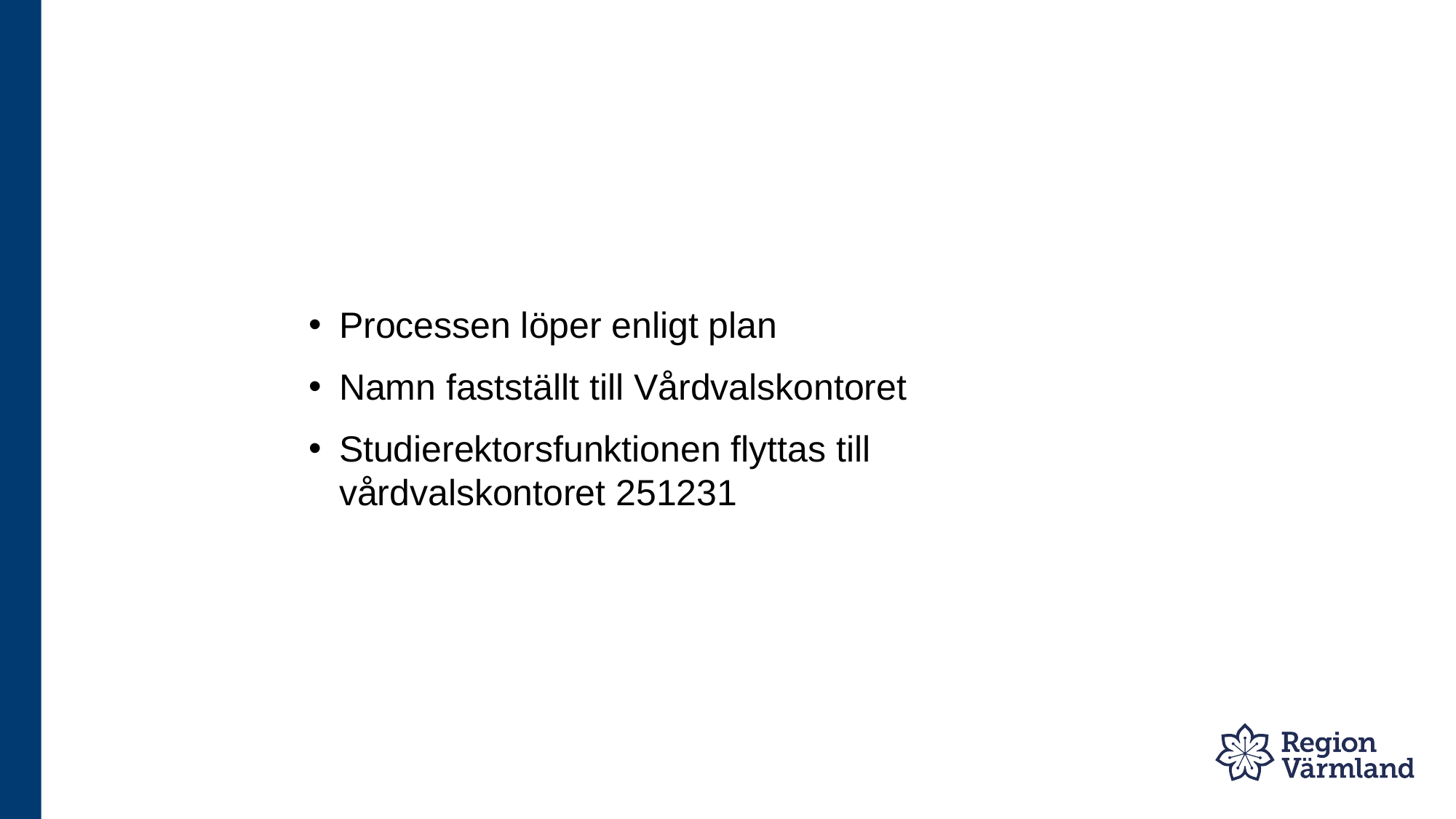

#
Processen löper enligt plan
Namn fastställt till Vårdvalskontoret
Studierektorsfunktionen flyttas till vårdvalskontoret 251231